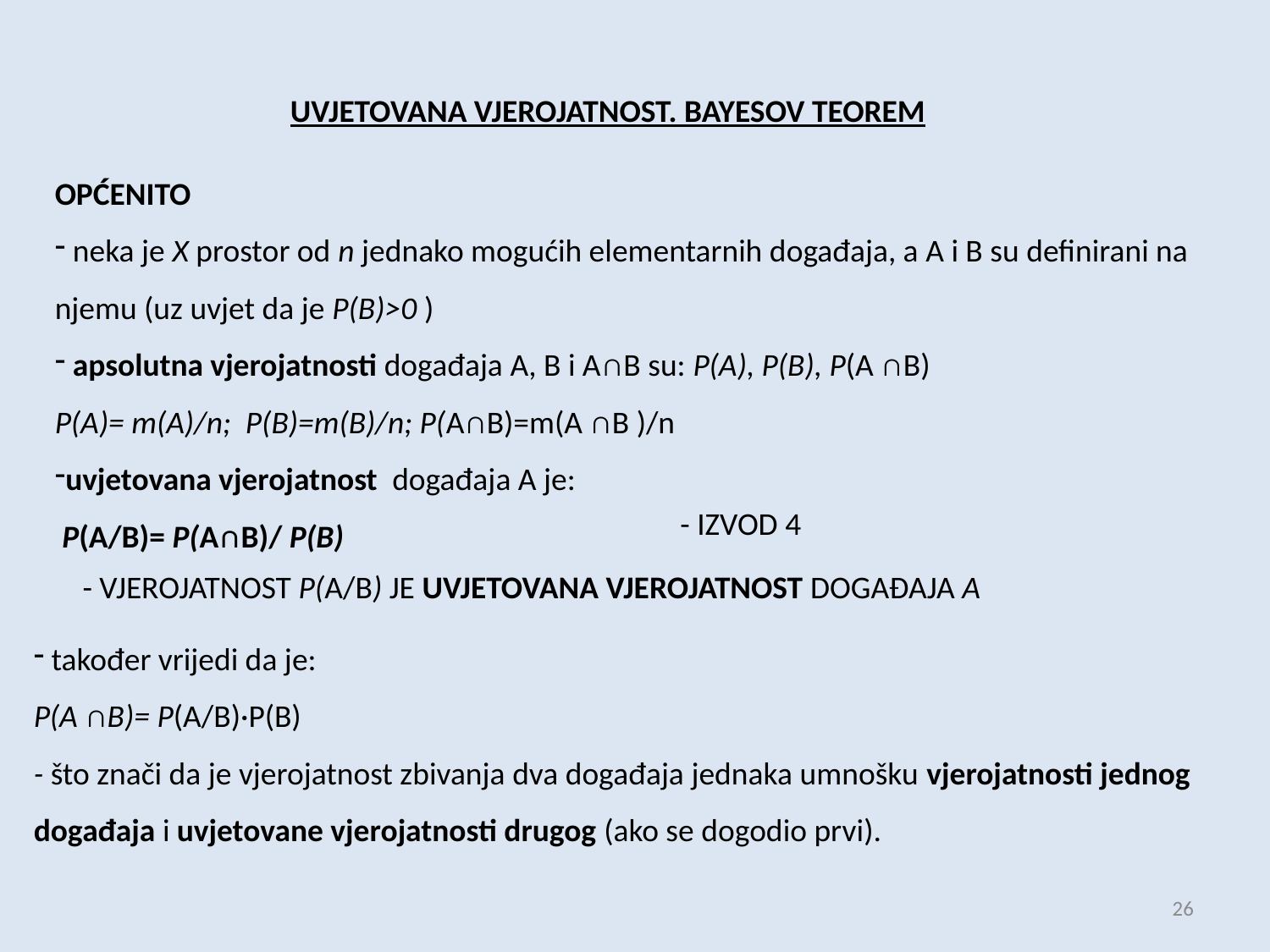

UVJETOVANA VJEROJATNOST. BAYESOV TEOREM
OPĆENITO
 neka je X prostor od n jednako mogućih elementarnih događaja, a A i B su definirani na njemu (uz uvjet da je P(B)>0 )
 apsolutna vjerojatnosti događaja A, B i A∩B su: P(A), P(B), P(A ∩B)
P(A)= m(A)/n;  P(B)=m(B)/n; P(A∩B)=m(A ∩B )/n
uvjetovana vjerojatnost  događaja A je:
 P(A/B)= P(A∩B)/ P(B)
- IZVOD 4
- VJEROJATNOST P(A/B) JE UVJETOVANA VJEROJATNOST DOGAĐAJA A
 također vrijedi da je:
P(A ∩B)= P(A/B)·P(B)
- što znači da je vjerojatnost zbivanja dva događaja jednaka umnošku vjerojatnosti jednog događaja i uvjetovane vjerojatnosti drugog (ako se dogodio prvi).
26